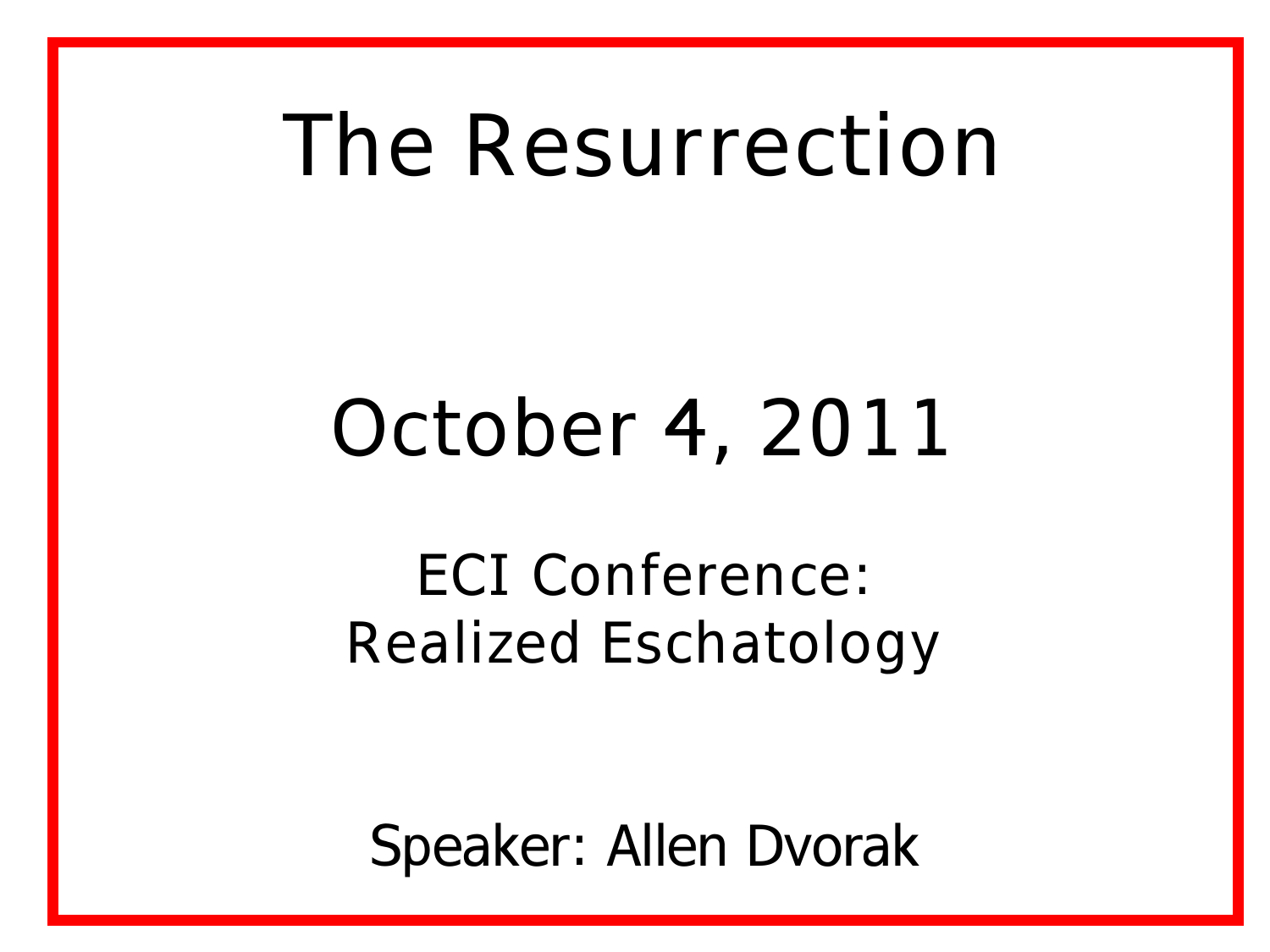

The Resurrection

October 4, 2011

ECI Conference:
Realized Eschatology

Speaker: Allen Dvorak